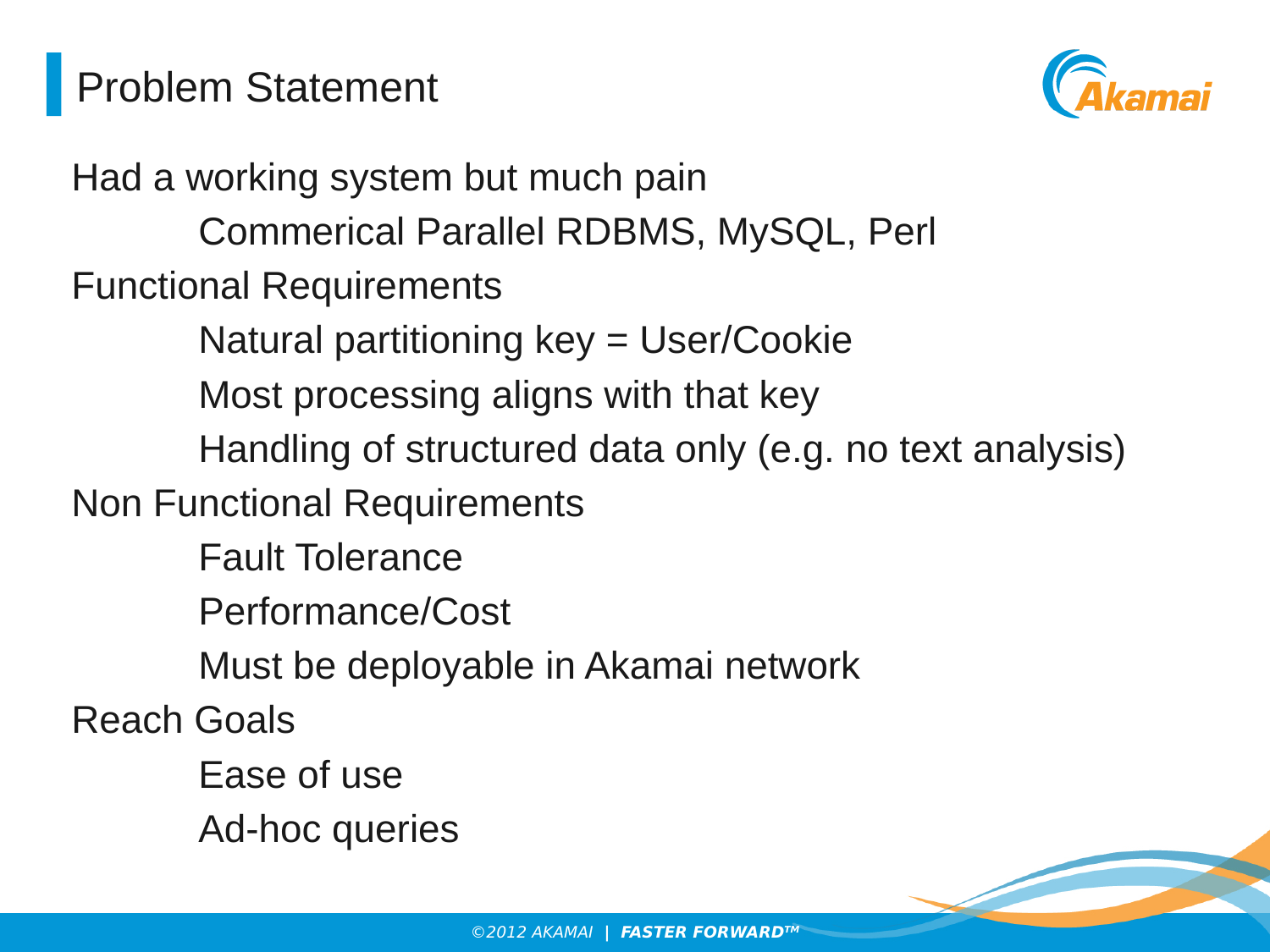

# Problem Statement
Had a working system but much pain
	Commerical Parallel RDBMS, MySQL, Perl
Functional Requirements
	Natural partitioning key = User/Cookie
	Most processing aligns with that key
	Handling of structured data only (e.g. no text analysis)
Non Functional Requirements
	Fault Tolerance
	Performance/Cost
	Must be deployable in Akamai network
Reach Goals
	Ease of use
	Ad-hoc queries